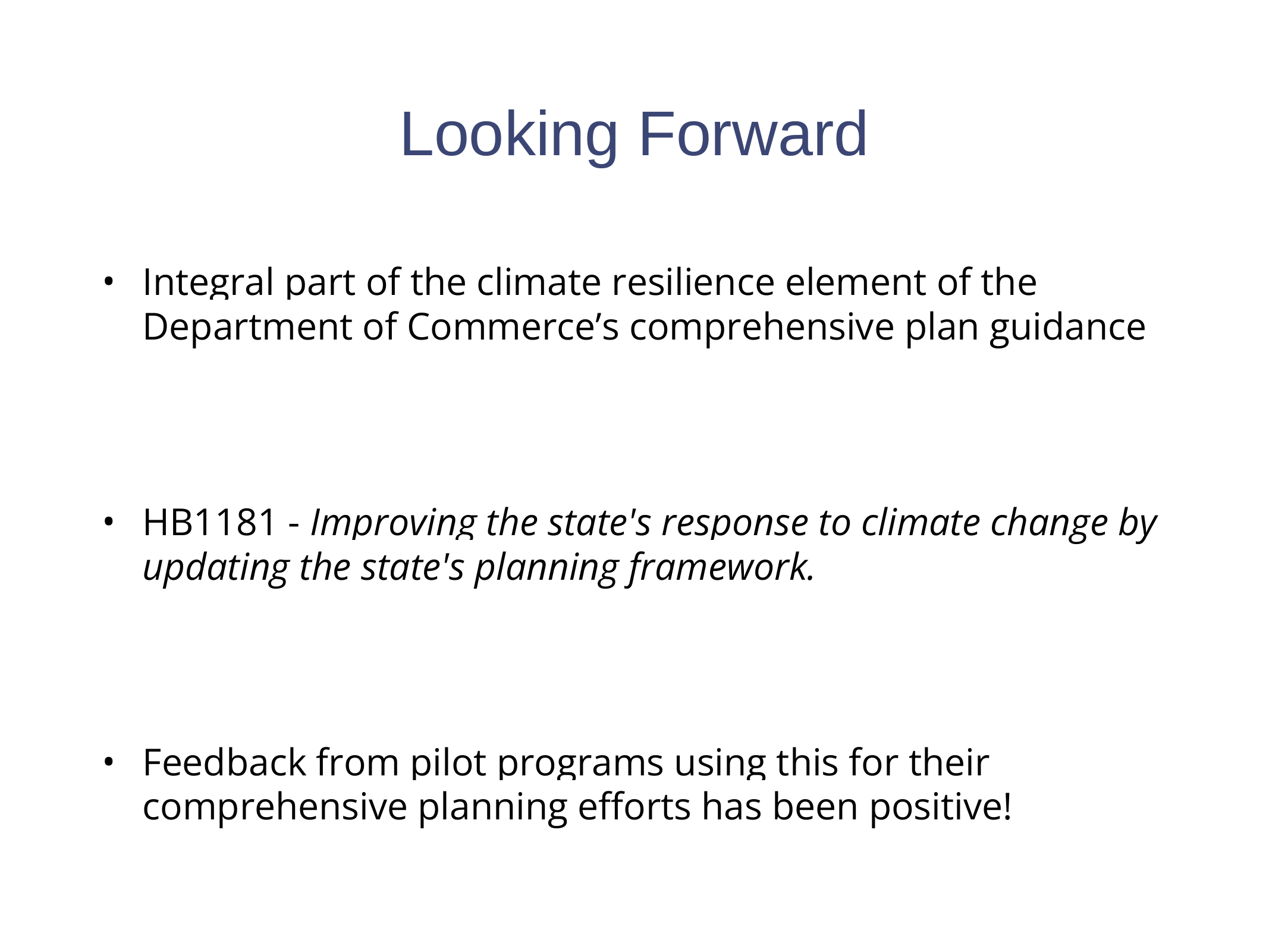

# Looking Forward
Integral part of the climate resilience element of the Department of Commerce’s comprehensive plan guidance

HB1181 - Improving the state's response to climate change by updating the state's planning framework.

Feedback from pilot programs using this for their comprehensive planning efforts has been positive!